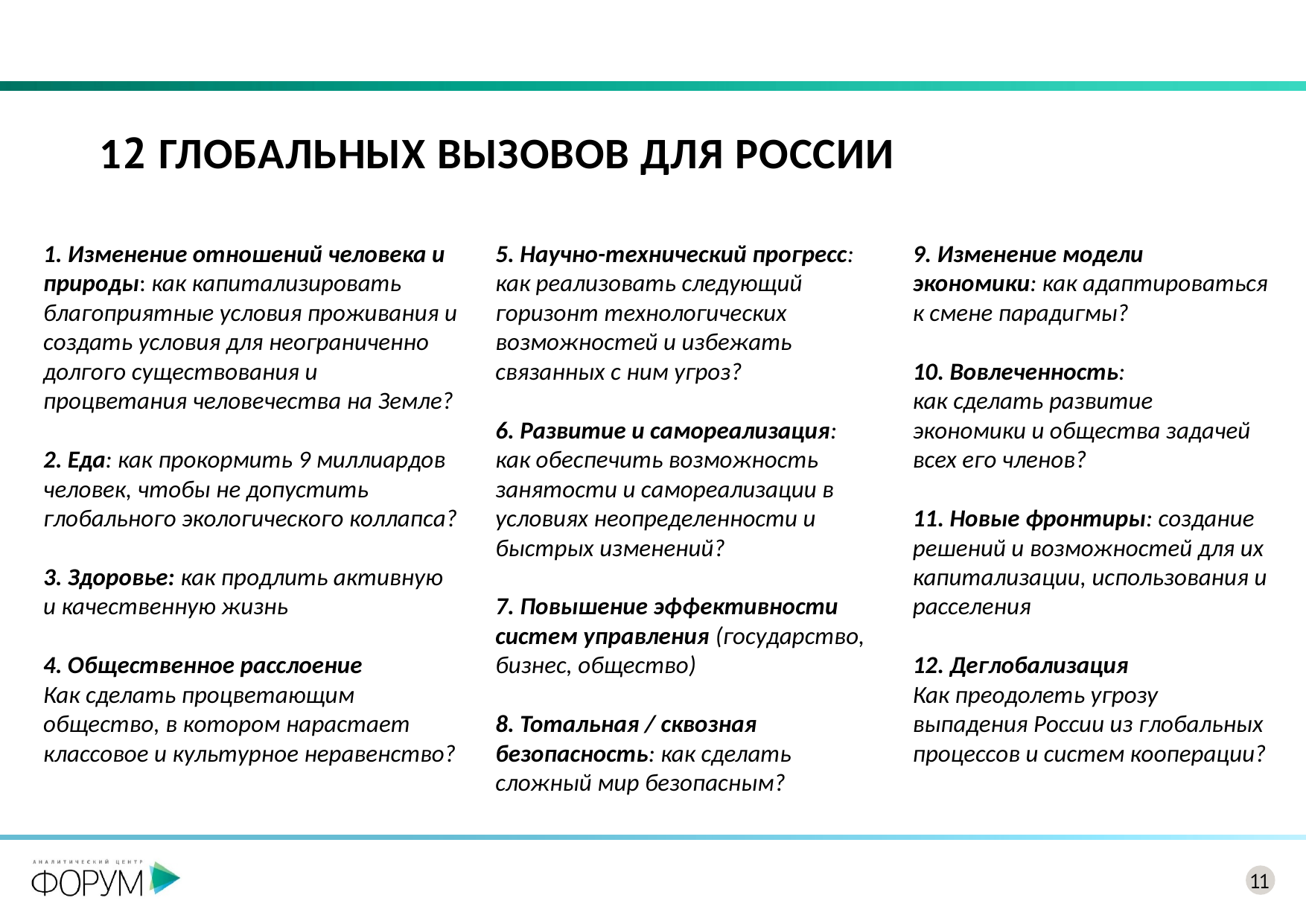

# 12 глобальных вызовов для России
1. Изменение отношений человека и природы: как капитализировать благоприятные условия проживания и создать условия для неограниченно долгого существования и процветания человечества на Земле?
2. Еда: как прокормить 9 миллиардов человек, чтобы не допустить глобального экологического коллапса?
3. Здоровье: как продлить активную и качественную жизнь

4. Общественное расслоение
Как сделать процветающим общество, в котором нарастает классовое и культурное неравенство?
5. Научно-технический прогресс: как реализовать следующий горизонт технологических возможностей и избежать связанных с ним угроз?

6. Развитие и самореализация:
как обеспечить возможность занятости и самореализации в условиях неопределенности и быстрых изменений?
7. Повышение эффективности систем управления (государство, бизнес, общество)
8. Тотальная / сквозная безопасность: как сделать сложный мир безопасным?
9. Изменение модели экономики: как адаптироваться к смене парадигмы?

10. Вовлеченность:
как сделать развитие экономики и общества задачей всех его членов?

11. Новые фронтиры: создание решений и возможностей для их капитализации, использования и расселения

12. Деглобализация
Как преодолеть угрозу выпадения России из глобальных процессов и систем кооперации?